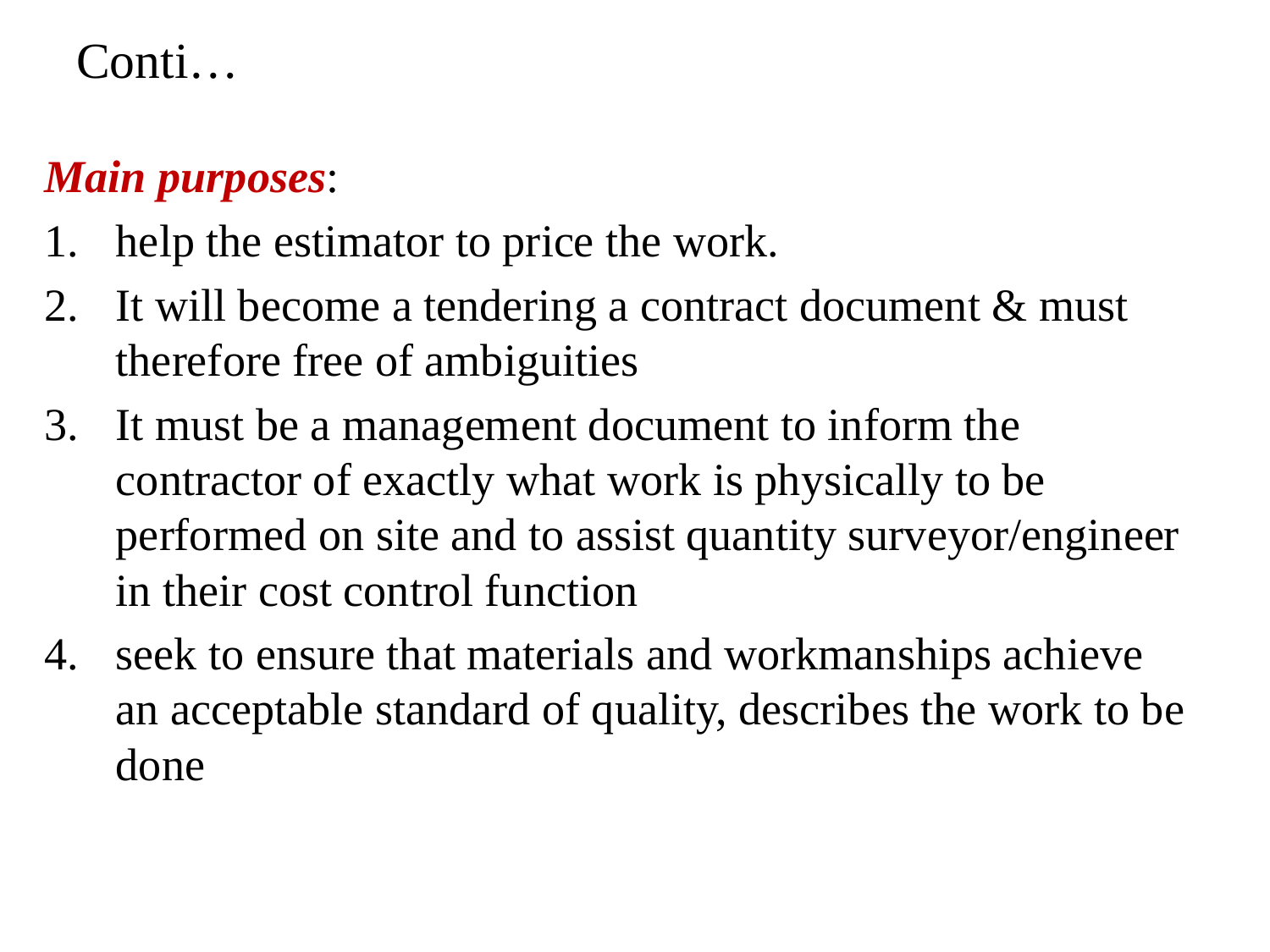

# Conti…
Main purposes:
help the estimator to price the work.
It will become a tendering a contract document & must therefore free of ambiguities
It must be a management document to inform the contractor of exactly what work is physically to be performed on site and to assist quantity surveyor/engineer in their cost control function
seek to ensure that materials and workmanships achieve an acceptable standard of quality, describes the work to be done